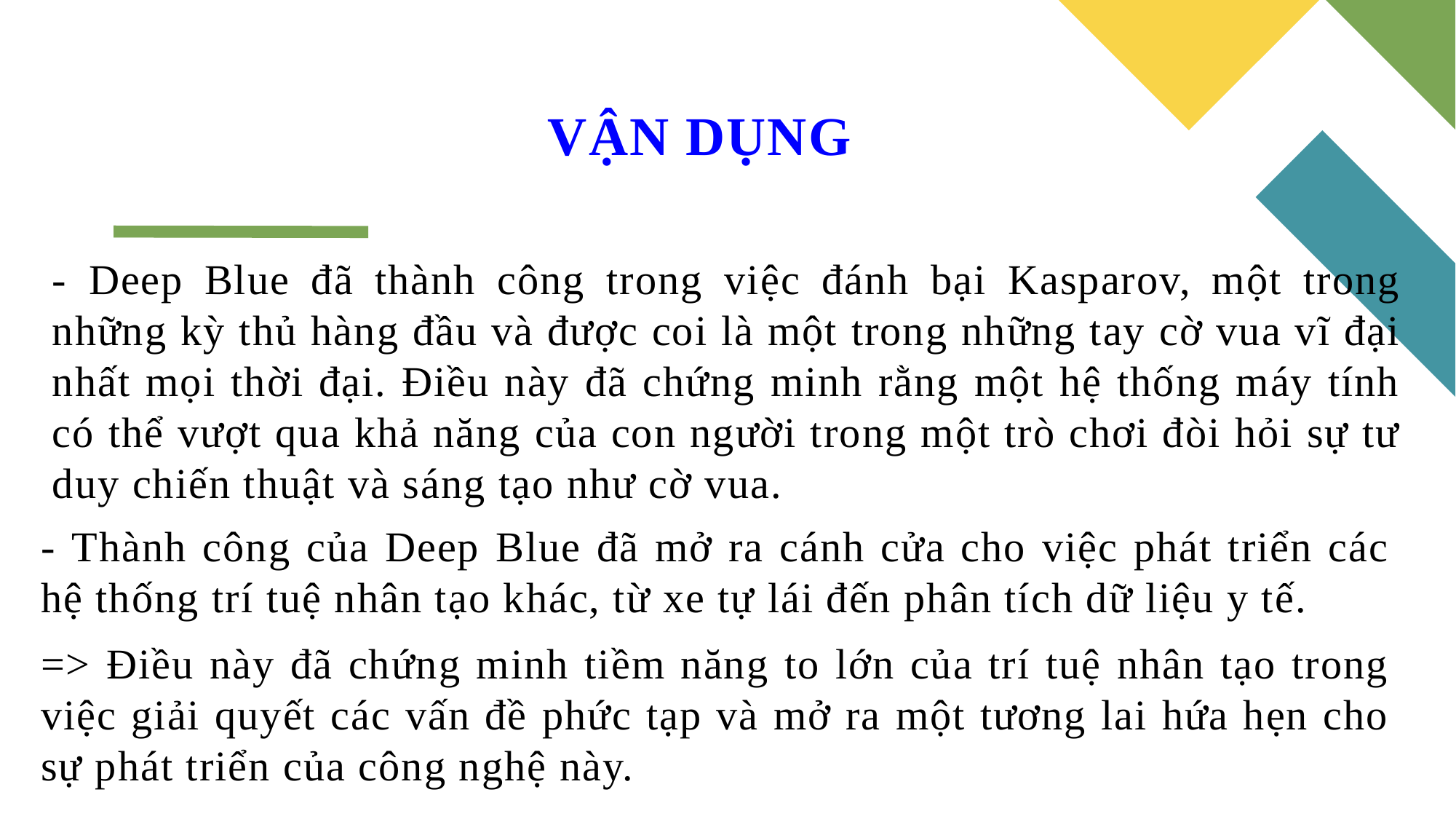

VẬN DỤNG
- Deep Blue đã thành công trong việc đánh bại Kasparov, một trong những kỳ thủ hàng đầu và được coi là một trong những tay cờ vua vĩ đại nhất mọi thời đại. Điều này đã chứng minh rằng một hệ thống máy tính có thể vượt qua khả năng của con người trong một trò chơi đòi hỏi sự tư duy chiến thuật và sáng tạo như cờ vua.
- Thành công của Deep Blue đã mở ra cánh cửa cho việc phát triển các hệ thống trí tuệ nhân tạo khác, từ xe tự lái đến phân tích dữ liệu y tế.
=> Điều này đã chứng minh tiềm năng to lớn của trí tuệ nhân tạo trong việc giải quyết các vấn đề phức tạp và mở ra một tương lai hứa hẹn cho sự phát triển của công nghệ này.